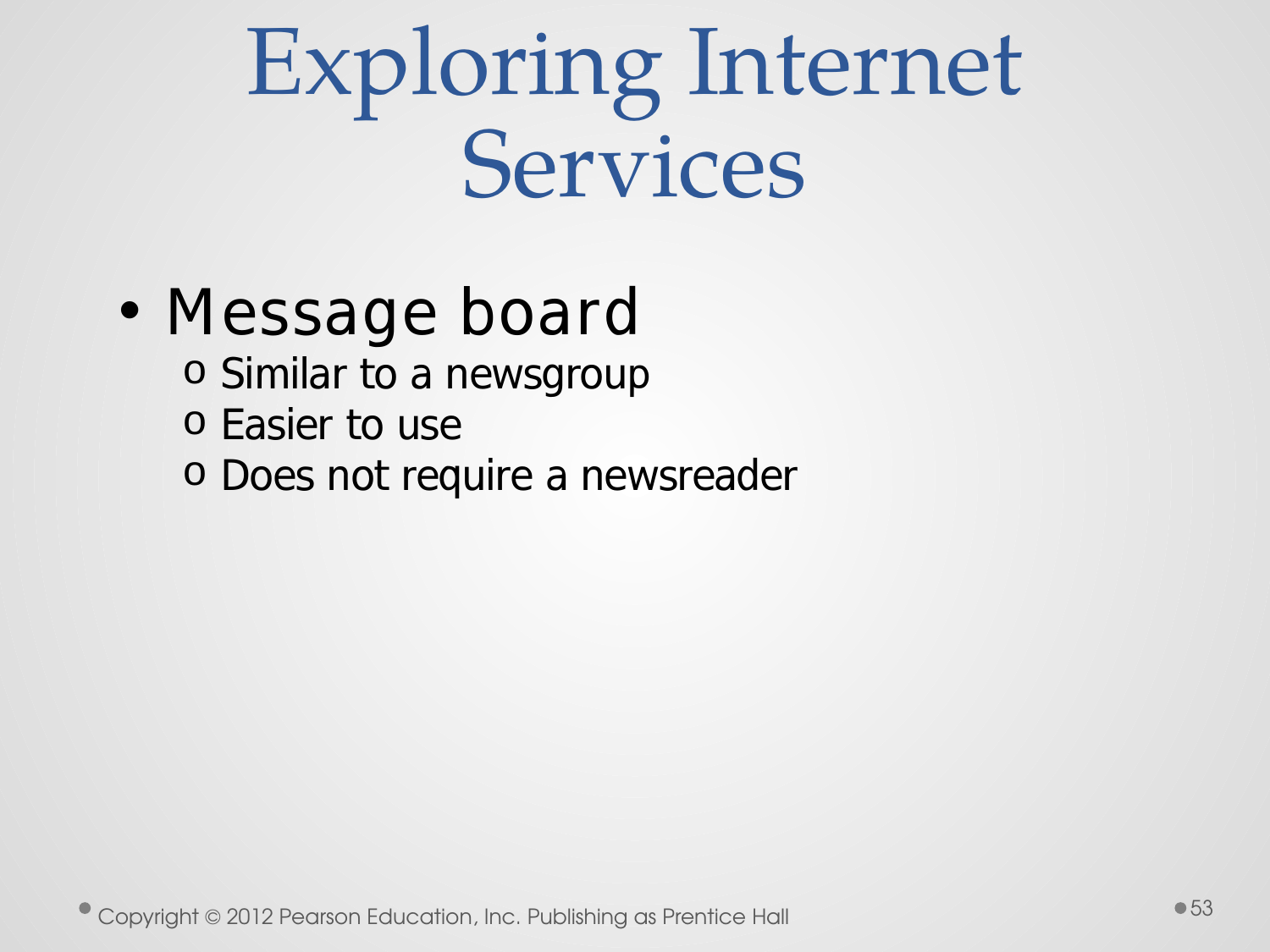

# Exploring Internet Services
Message board
Similar to a newsgroup
Easier to use
Does not require a newsreader

53
Copyright © 2012 Pearson Education, Inc. Publishing as Prentice Hall